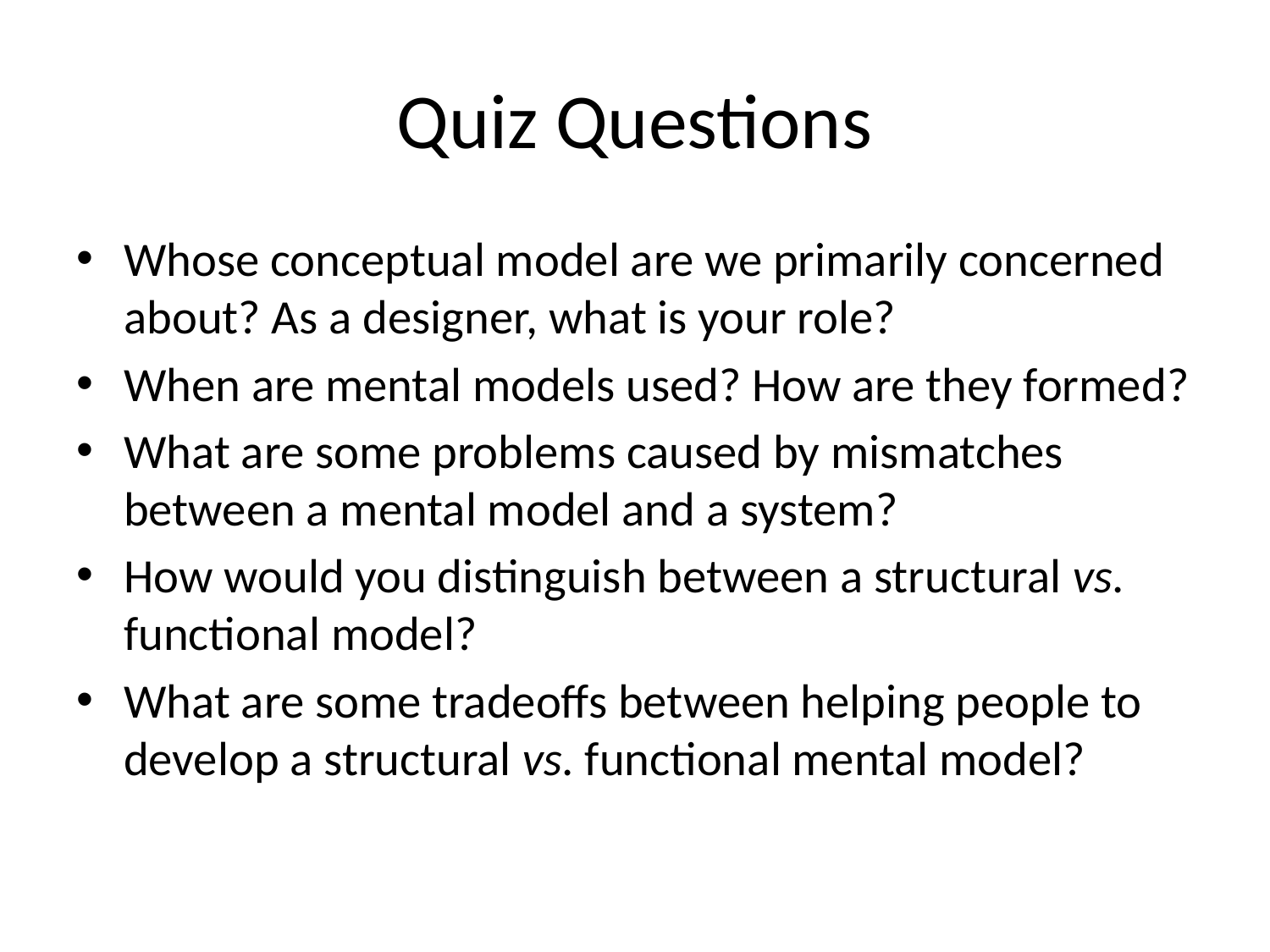

# Quiz Questions
Whose conceptual model are we primarily concerned about? As a designer, what is your role?
When are mental models used? How are they formed?
What are some problems caused by mismatches between a mental model and a system?
How would you distinguish between a structural vs. functional model?
What are some tradeoffs between helping people to develop a structural vs. functional mental model?